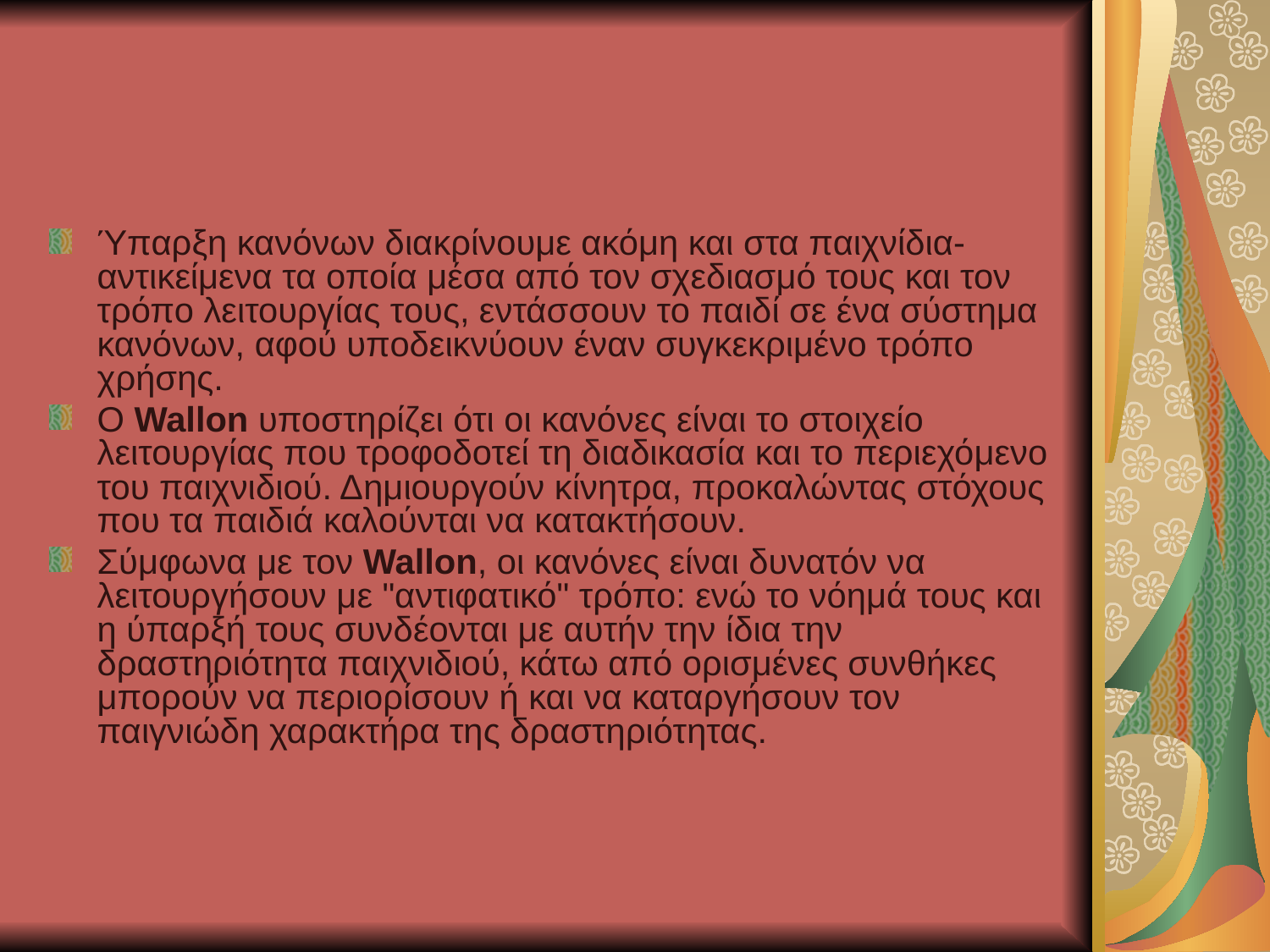

#
Ύπαρξη κανόνων διακρίνουμε ακόμη και στα παιχνίδια-αντικείμενα τα οποία μέσα από τον σχεδιασμό τους και τον τρόπο λειτουργίας τους, εντάσσουν το παιδί σε ένα σύστημα κανόνων, αφού υποδεικνύουν έναν συγκεκριμένο τρόπο χρήσης.
Ο Wallon υποστηρίζει ότι οι κανόνες είναι το στοιχείο λειτουργίας που τροφοδοτεί τη διαδικασία και το περιεχόμενο του παιχνιδιού. Δημιουργούν κίνητρα, προκαλώντας στόχους που τα παιδιά καλούνται να κατακτήσουν.
Σύμφωνα με τον Wallon, οι κανόνες είναι δυνατόν να λειτουργήσουν με "αντιφατικό" τρόπο: ενώ το νόημά τους και η ύπαρξή τους συνδέονται με αυτήν την ίδια την δραστηριότητα παιχνιδιού, κάτω από ορισμένες συνθήκες μπορούν να περιορίσουν ή και να καταργήσουν τον παιγνιώδη χαρακτήρα της δραστηριότητας.